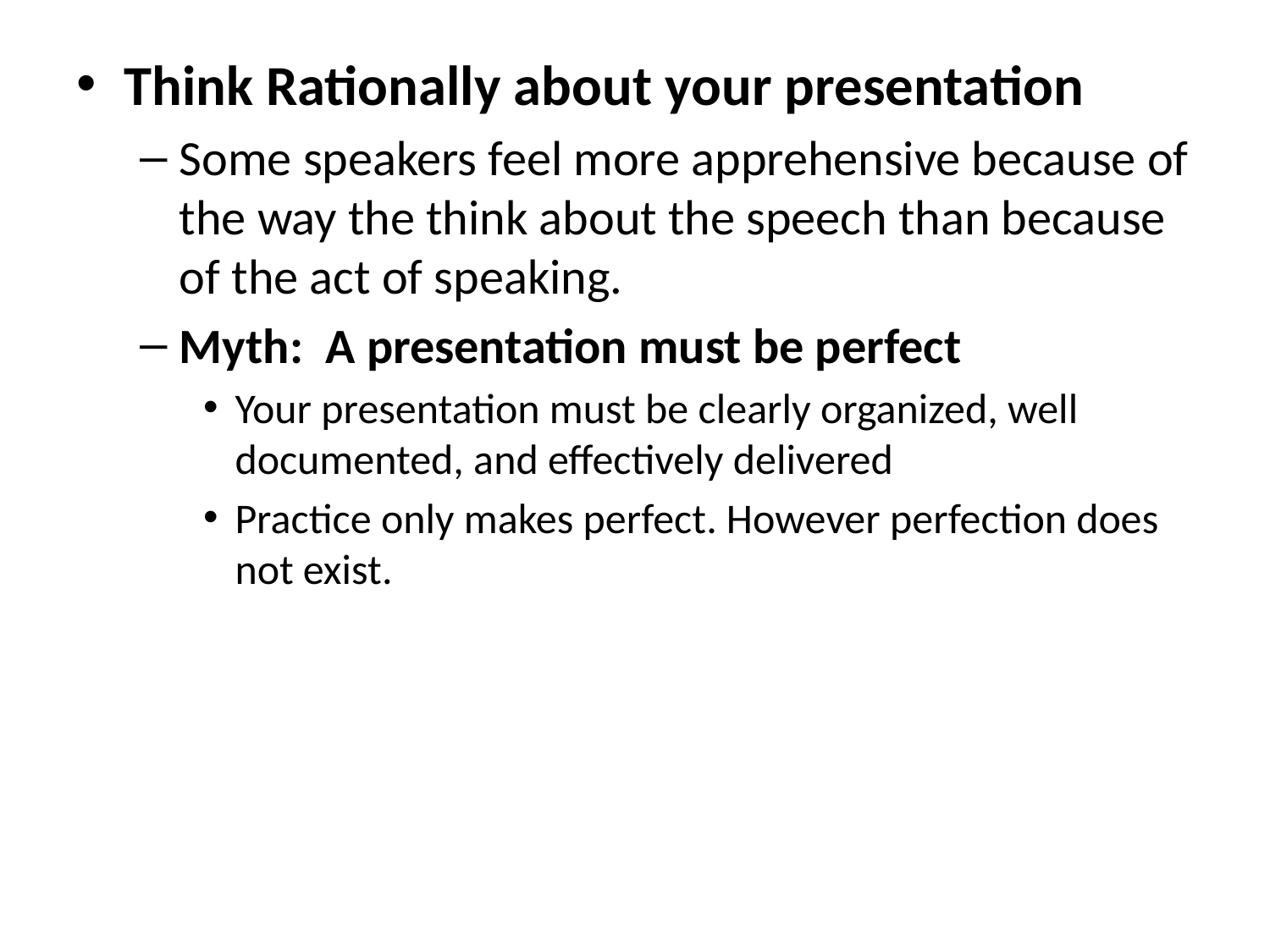

Think Rationally about your presentation
Some speakers feel more apprehensive because of the way the think about the speech than because of the act of speaking.
Myth:  A presentation must be perfect
Your presentation must be clearly organized, well documented, and effectively delivered
Practice only makes perfect. However perfection does not exist.